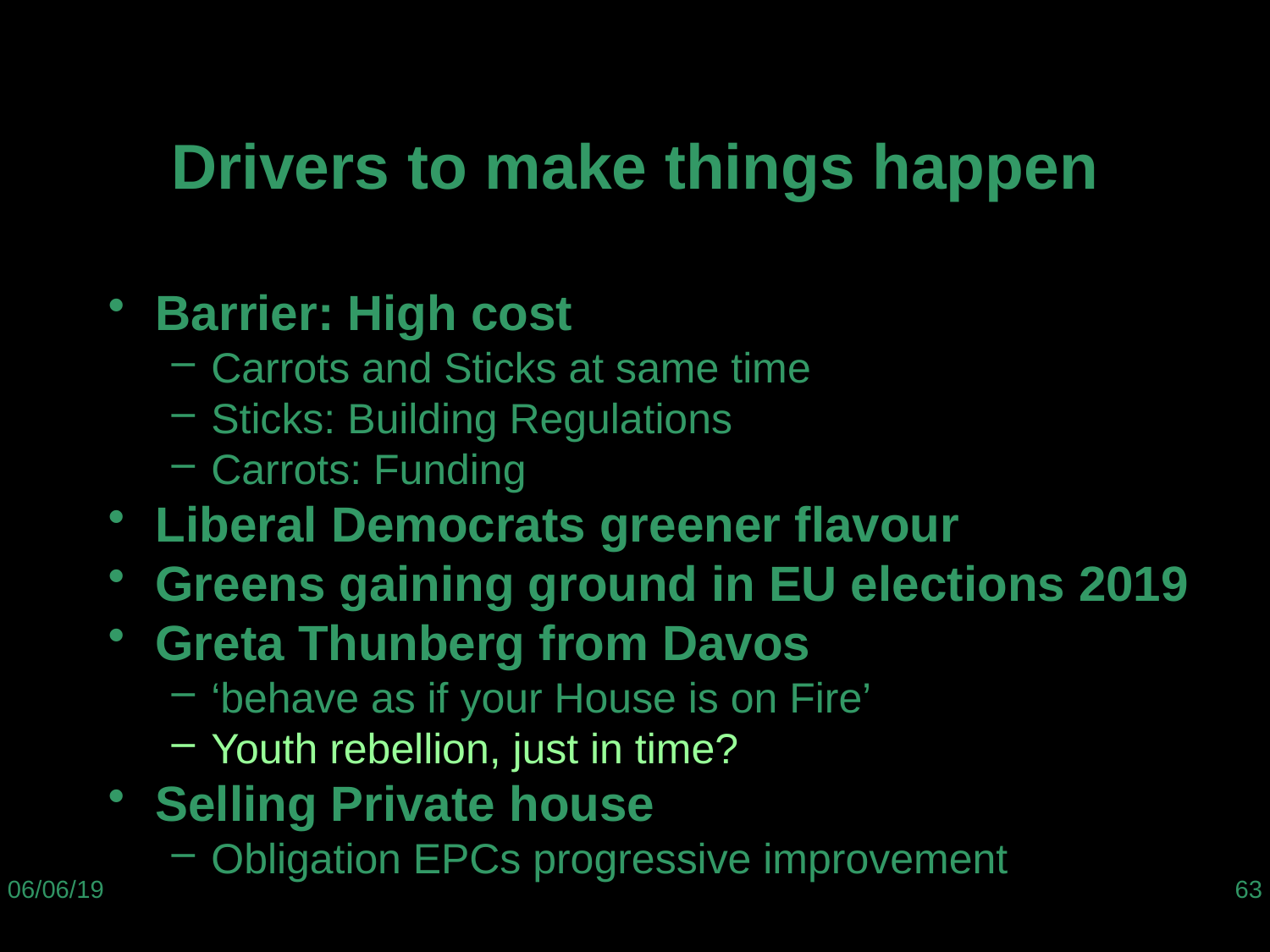

Barrier: High cost
Carrots and Sticks at same time
Sticks: Building Regulations
Carrots: Funding
Liberal Democrats greener flavour
Greens gaining ground in EU elections 2019
Greta Thunberg from Davos
‘behave as if your House is on Fire’
Youth rebellion, just in time?
Selling Private house
Obligation EPCs progressive improvement
Drivers to make things happen
06/06/19
63